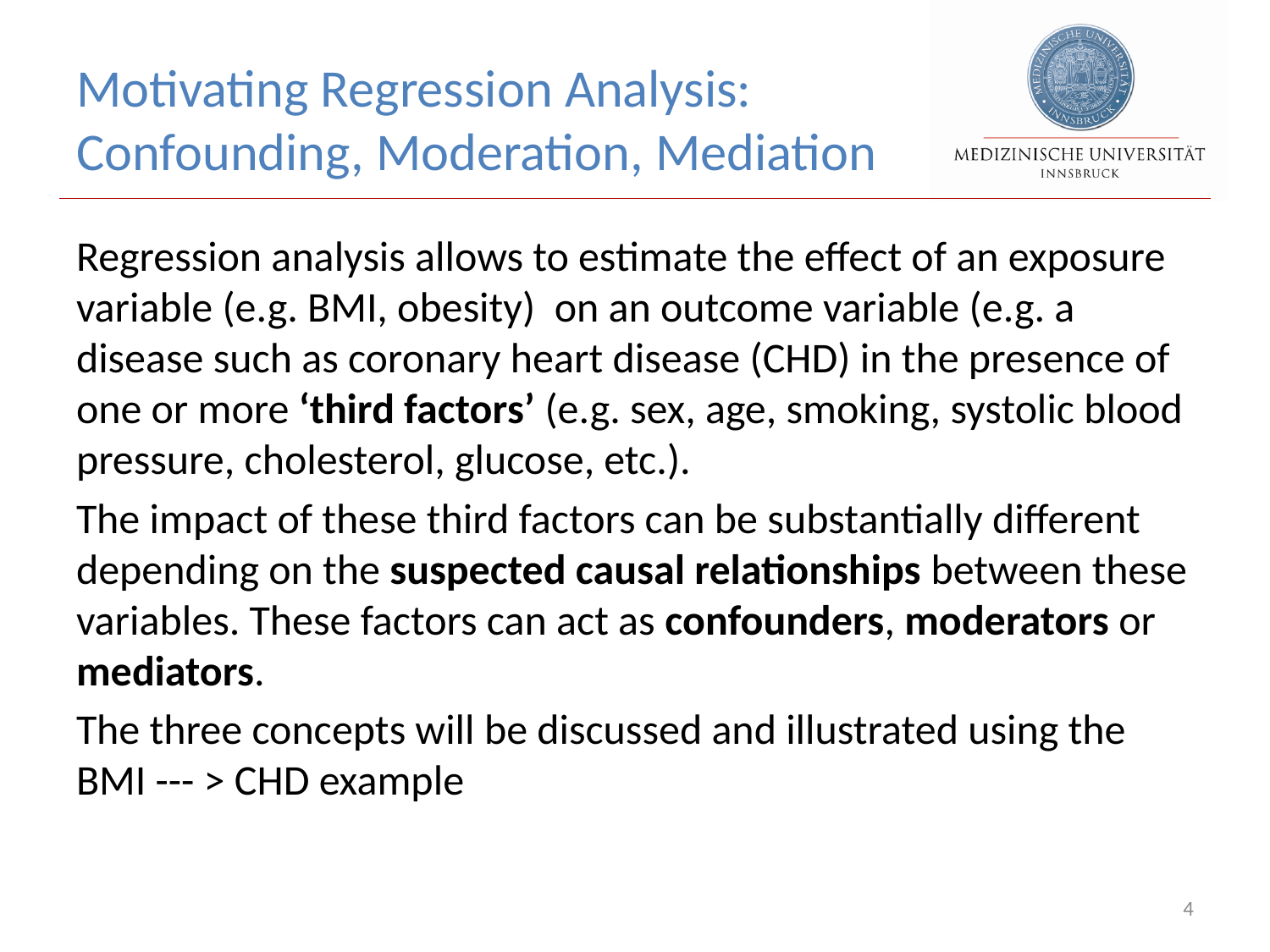

# Motivating Regression Analysis: Confounding, Moderation, Mediation
Regression analysis allows to estimate the effect of an exposure variable (e.g. BMI, obesity)  on an outcome variable (e.g. a disease such as coronary heart disease (CHD) in the presence of one or more ‘third factors’ (e.g. sex, age, smoking, systolic blood pressure, cholesterol, glucose, etc.).
The impact of these third factors can be substantially different depending on the suspected causal relationships between these variables. These factors can act as confounders, moderators or mediators.
The three concepts will be discussed and illustrated using the BMI --- > CHD example

4